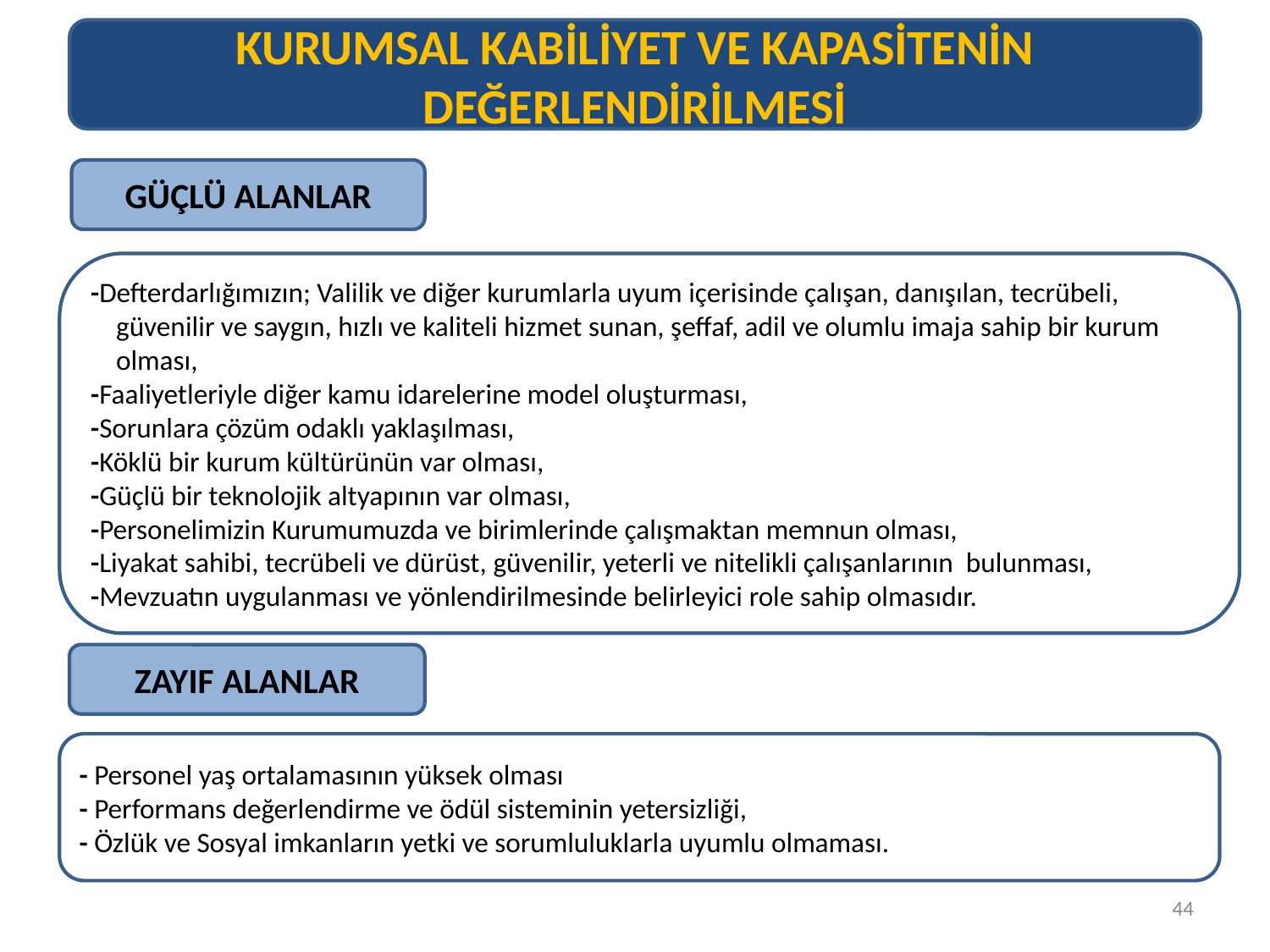

KURUMSAL KABİLİYET VE KAPASİTENİN DEĞERLENDİRİLMESİ
GÜÇLÜ ALANLAR
-Defterdarlığımızın; Valilik ve diğer kurumlarla uyum içerisinde çalışan, danışılan, tecrübeli,
    güvenilir ve saygın, hızlı ve kaliteli hizmet sunan, şeffaf, adil ve olumlu imaja sahip bir kurum
    olması,
-Faaliyetleriyle diğer kamu idarelerine model oluşturması,
-Sorunlara çözüm odaklı yaklaşılması,
-Köklü bir kurum kültürünün var olması,
-Güçlü bir teknolojik altyapının var olması,
-Personelimizin Kurumumuzda ve birimlerinde çalışmaktan memnun olması,
-Liyakat sahibi, tecrübeli ve dürüst, güvenilir, yeterli ve nitelikli çalışanlarının  bulunması,
-Mevzuatın uygulanması ve yönlendirilmesinde belirleyici role sahip olmasıdır.
ZAYIF ALANLAR
- Personel yaş ortalamasının yüksek olması
- Performans değerlendirme ve ödül sisteminin yetersizliği,
- Özlük ve Sosyal imkanların yetki ve sorumluluklarla uyumlu olmaması.
44